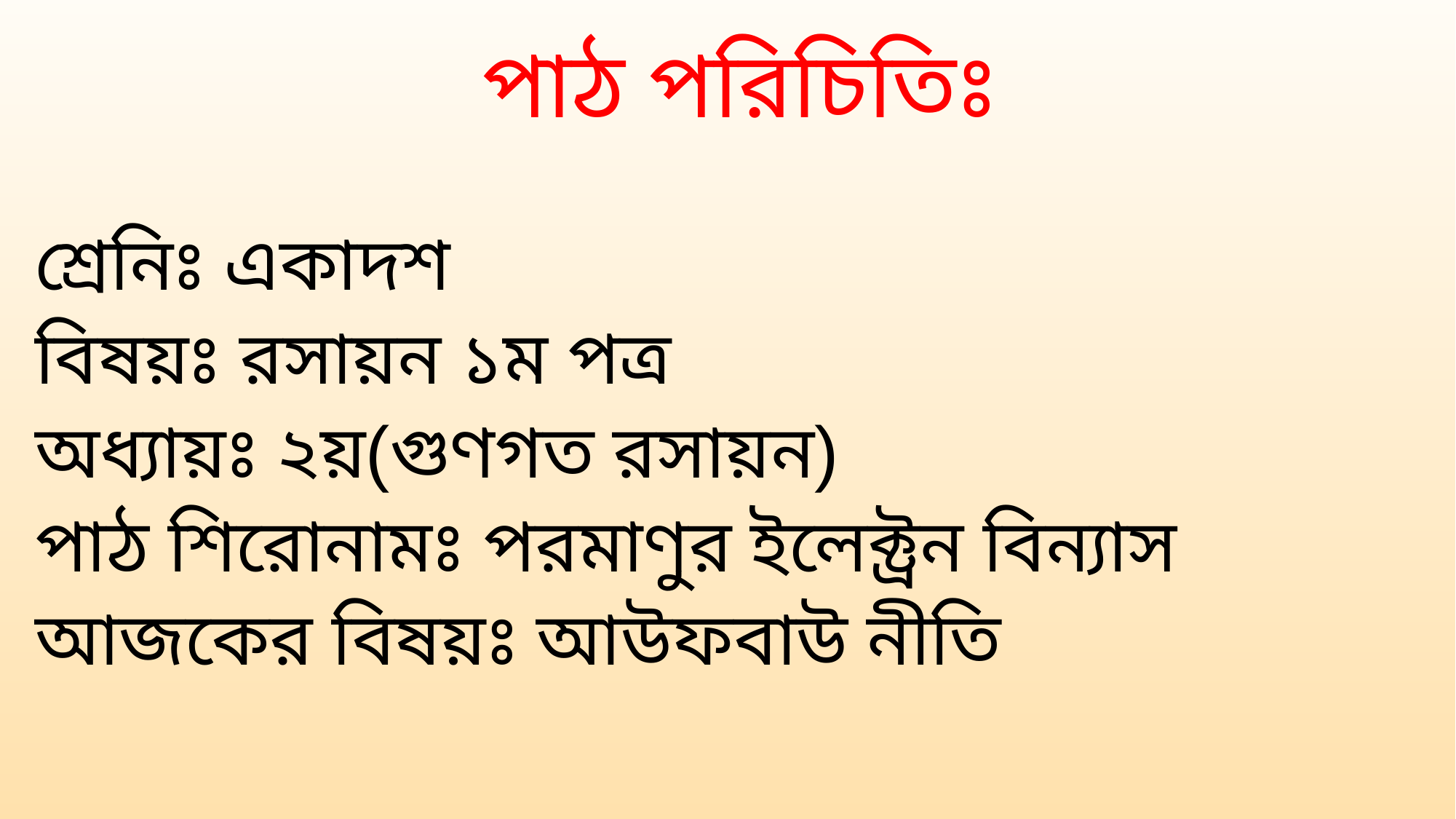

# পাঠ পরিচিতিঃ
শ্রেনিঃ একাদশ
বিষয়ঃ রসায়ন ১ম পত্র
অধ্যায়ঃ ২য়(গুণগত রসায়ন)
পাঠ শিরোনামঃ পরমাণুর ইলেক্ট্রন বিন্যাস
আজকের বিষয়ঃ আউফবাউ নীতি